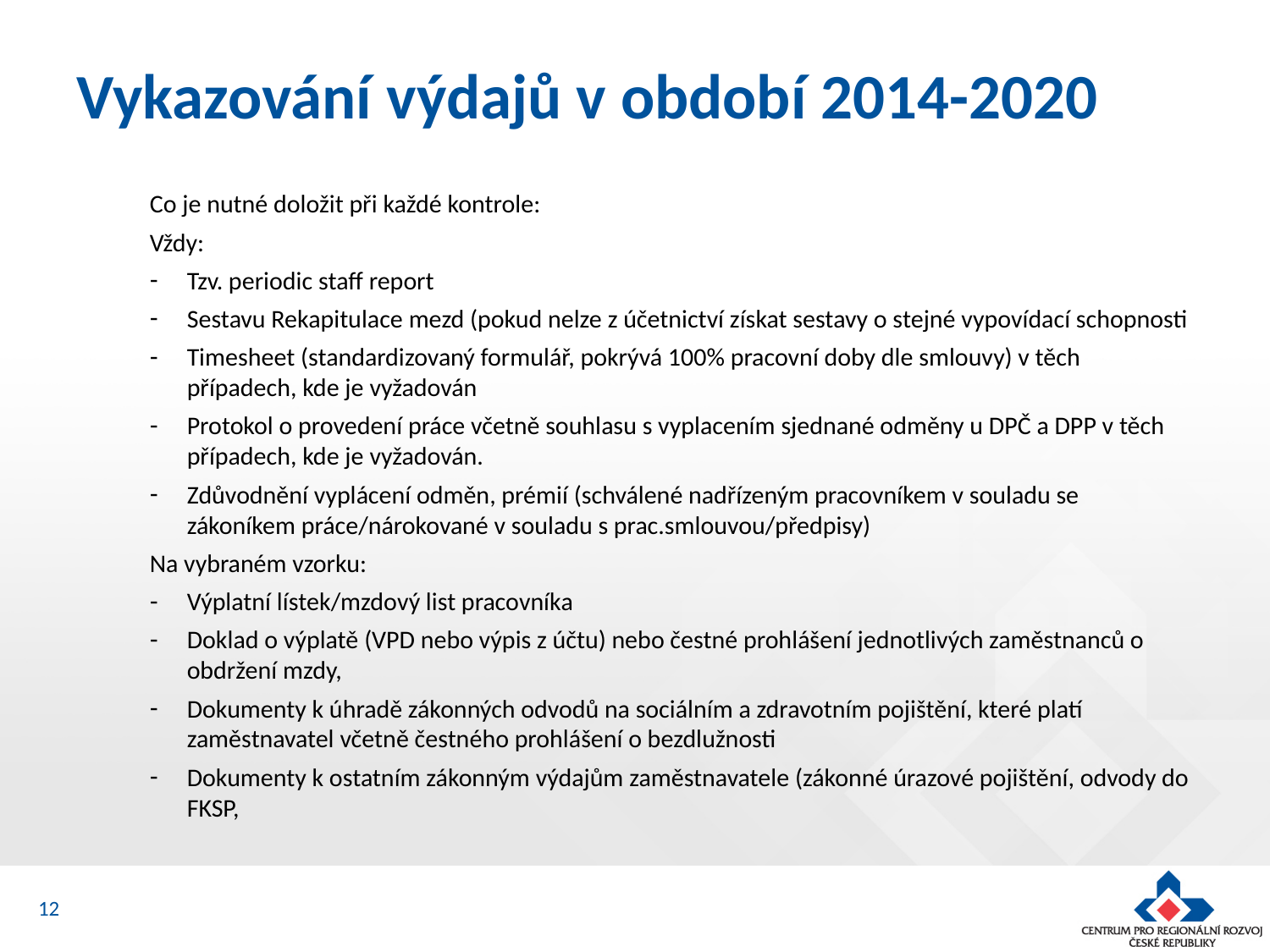

# Vykazování výdajů v období 2014-2020
Co je nutné doložit při každé kontrole:
Vždy:
Tzv. periodic staff report
Sestavu Rekapitulace mezd (pokud nelze z účetnictví získat sestavy o stejné vypovídací schopnosti
Timesheet (standardizovaný formulář, pokrývá 100% pracovní doby dle smlouvy) v těch případech, kde je vyžadován
Protokol o provedení práce včetně souhlasu s vyplacením sjednané odměny u DPČ a DPP v těch případech, kde je vyžadován.
Zdůvodnění vyplácení odměn, prémií (schválené nadřízeným pracovníkem v souladu se zákoníkem práce/nárokované v souladu s prac.smlouvou/předpisy)
Na vybraném vzorku:
Výplatní lístek/mzdový list pracovníka
Doklad o výplatě (VPD nebo výpis z účtu) nebo čestné prohlášení jednotlivých zaměstnanců o obdržení mzdy,
Dokumenty k úhradě zákonných odvodů na sociálním a zdravotním pojištění, které platí zaměstnavatel včetně čestného prohlášení o bezdlužnosti
Dokumenty k ostatním zákonným výdajům zaměstnavatele (zákonné úrazové pojištění, odvody do FKSP,

12